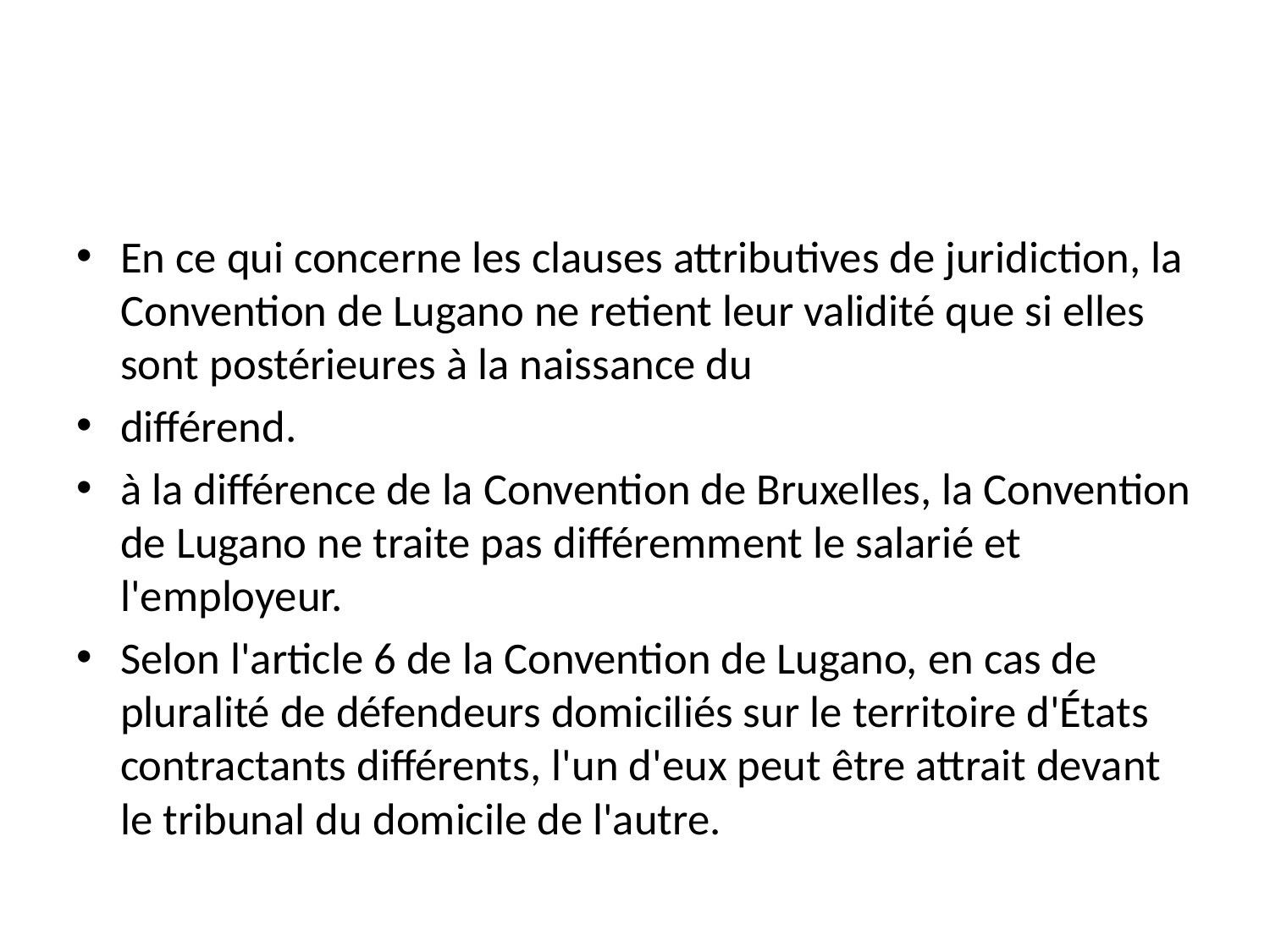

#
En ce qui concerne les clauses attributives de juridiction, la Convention de Lugano ne retient leur validité que si elles sont postérieures à la naissance du
différend.
à la différence de la Convention de Bruxelles, la Convention de Lugano ne traite pas différemment le salarié et l'employeur.
Selon l'article 6 de la Convention de Lugano, en cas de pluralité de défendeurs domiciliés sur le territoire d'États contractants différents, l'un d'eux peut être attrait devant le tribunal du domicile de l'autre.